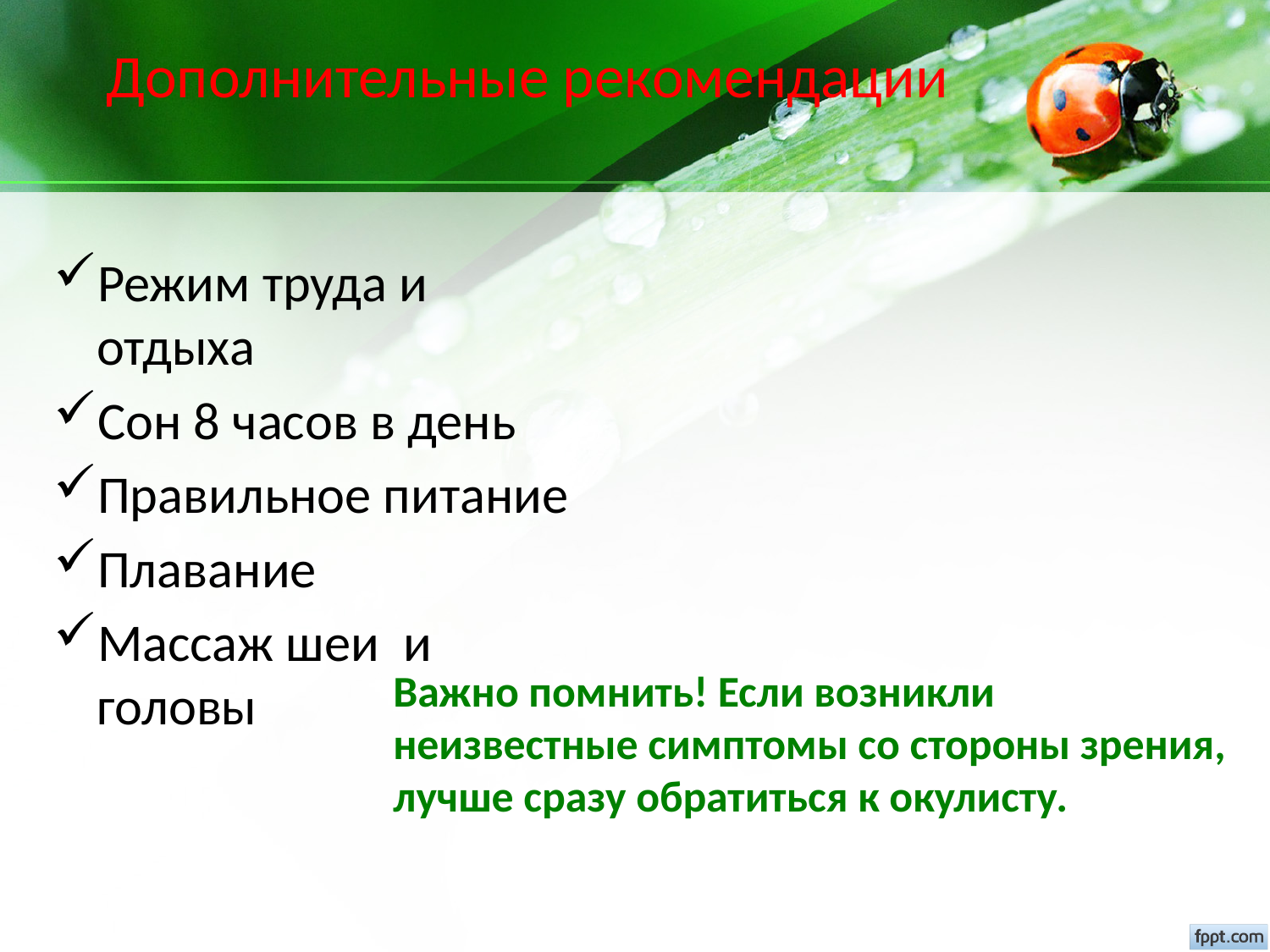

# Дополнительные рекомендации
Режим труда и отдыха
Сон 8 часов в день
Правильное питание
Плавание
Массаж шеи  и головы

Важно помнить! Если возникли неизвестные симптомы со стороны зрения, лучше сразу обратиться к окулисту.